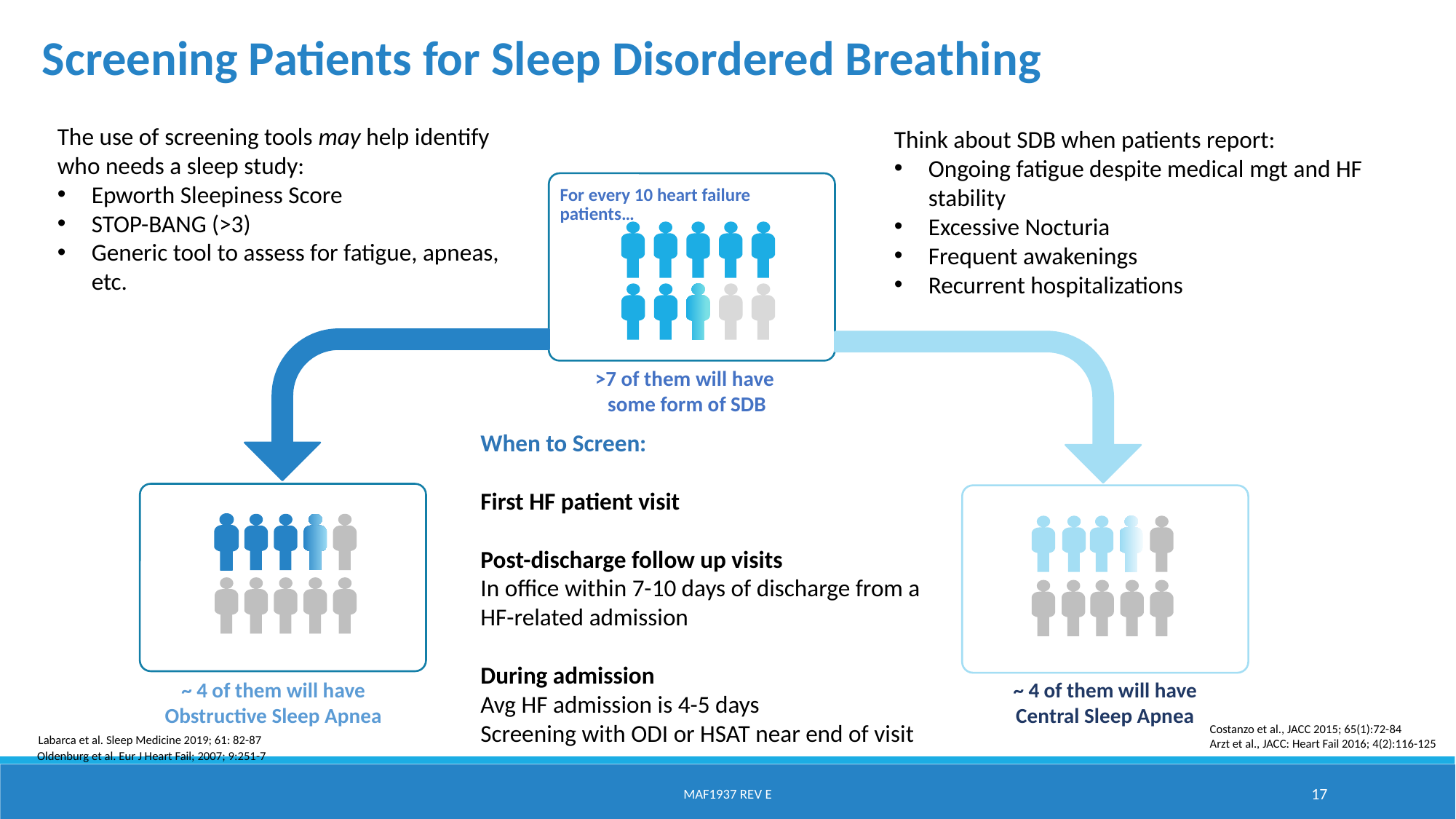

Screening Patients for Sleep Disordered Breathing
The use of screening tools may help identify who needs a sleep study:
Epworth Sleepiness Score
STOP-BANG (>3)
Generic tool to assess for fatigue, apneas, etc.

Think about SDB when patients report:
Ongoing fatigue despite medical mgt and HF stability
Excessive Nocturia
Frequent awakenings
Recurrent hospitalizations

For every 10 heart failure patients…

>7 of them will have
some form of SDB
When to Screen:

First HF patient visit

Post-discharge follow up visits
In office within 7-10 days of discharge from a HF-related admission

During admission
Avg HF admission is 4-5 days
Screening with ODI or HSAT near end of visit

~ 4 of them will have Obstructive Sleep Apnea
~ 4 of them will have
Central Sleep Apnea
Costanzo et al., JACC 2015; 65(1):72-84
Arzt et al., JACC: Heart Fail 2016; 4(2):116-125
Labarca et al. Sleep Medicine 2019; 61: 82-87
Oldenburg et al. Eur J Heart Fail; 2007; 9:251-7
MAF1937 Rev E
17